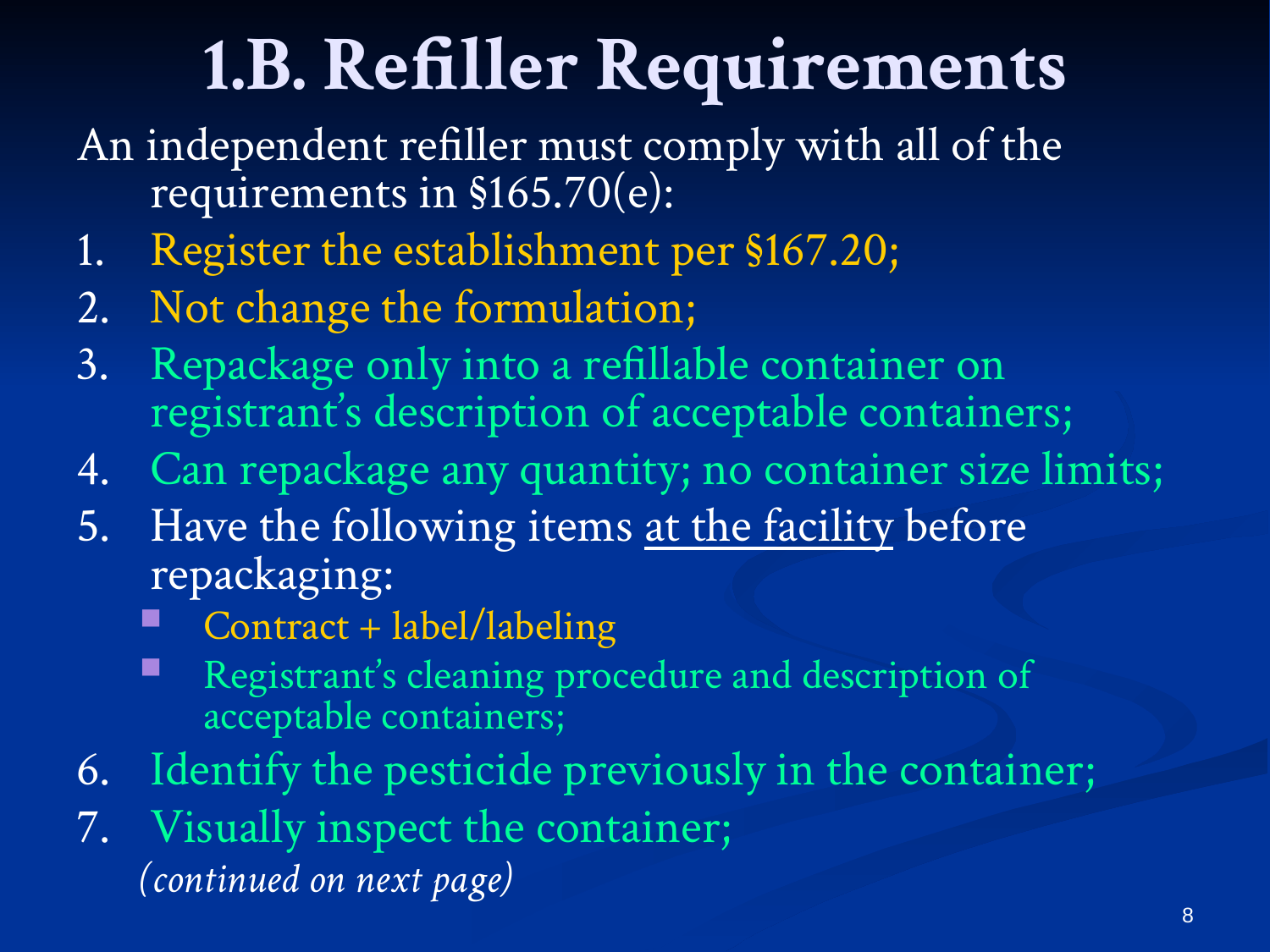

# 1.B. Refiller Requirements
An independent refiller must comply with all of the requirements in §165.70(e):
Register the establishment per §167.20;
Not change the formulation;
Repackage only into a refillable container on registrant’s description of acceptable containers;
Can repackage any quantity; no container size limits;
Have the following items at the facility before repackaging:
Contract + label/labeling
Registrant’s cleaning procedure and description of acceptable containers;
Identify the pesticide previously in the container;
Visually inspect the container;
(continued on next page)
8